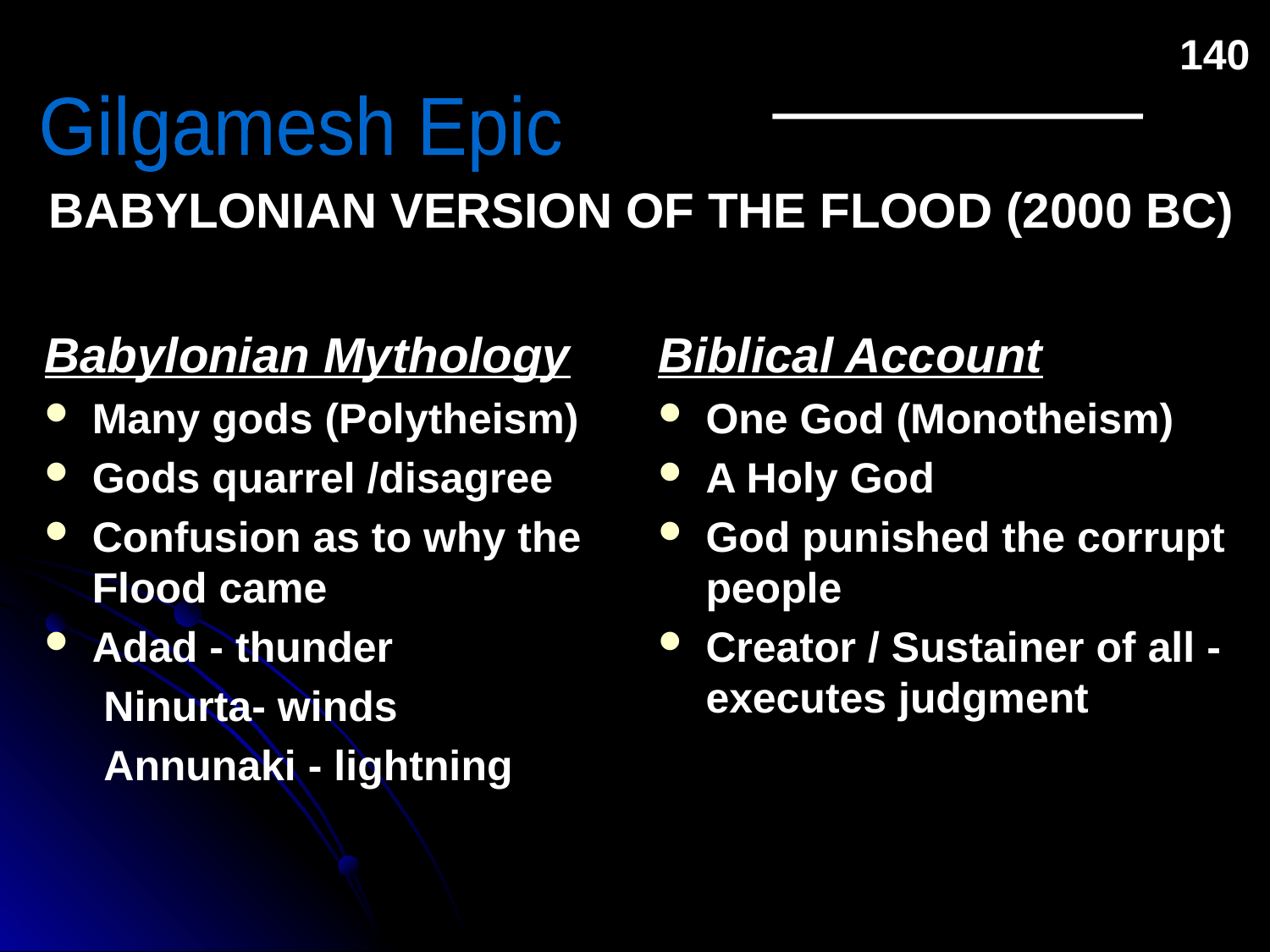

140
LITERATURE TYPES
Gilgamesh Epic

BABYLONIAN VERSION OF THE FLOOD (2000 BC)
Babylonian Mythology
Many gods (Polytheism)
Gods quarrel /disagree
Confusion as to why the Flood came
Adad - thunder
     Ninurta- winds
     Annunaki - lightning
Biblical Account
One God (Monotheism)
A Holy God
God punished the corrupt people
Creator / Sustainer of all - executes judgment